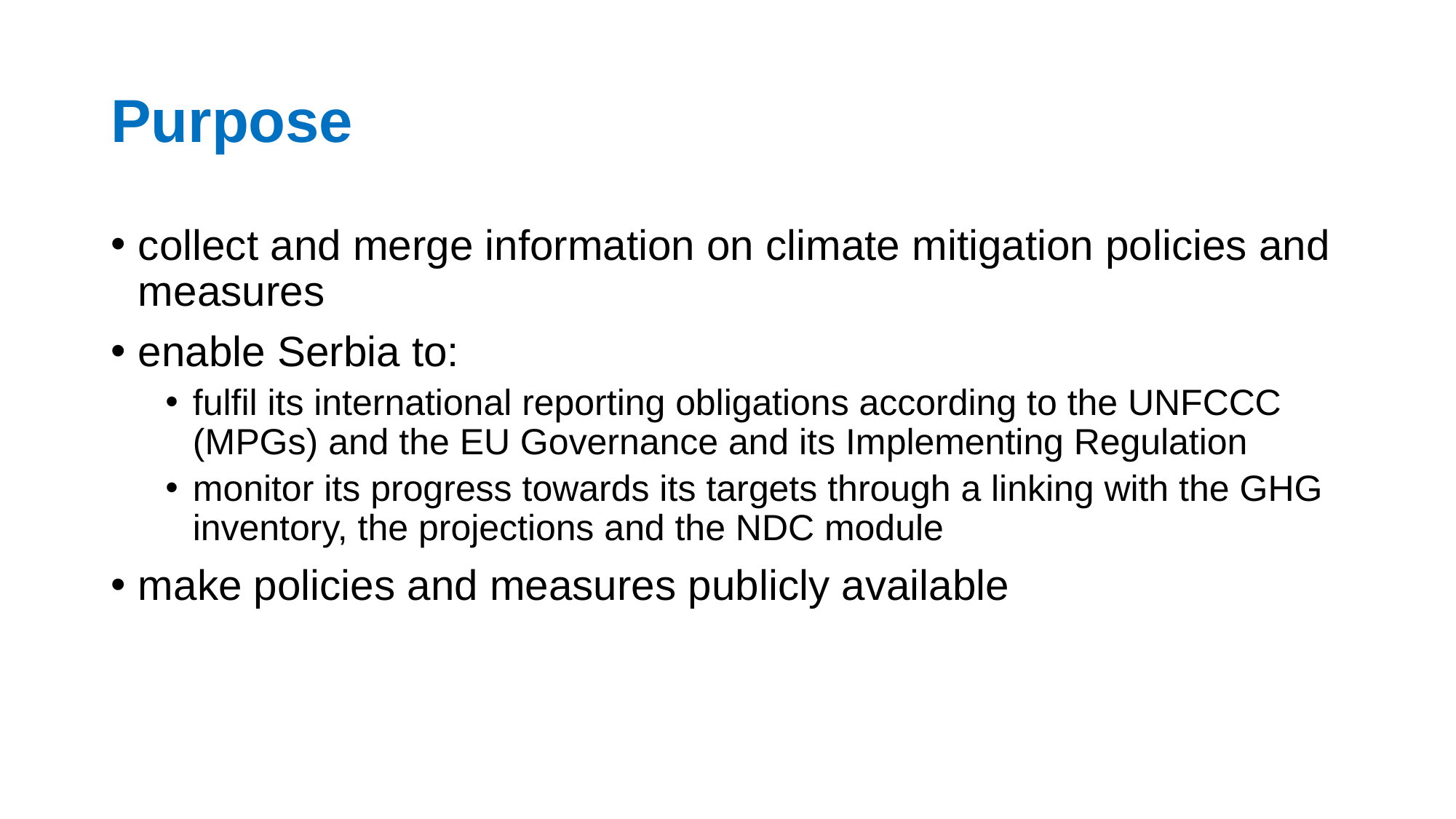

# Purpose
collect and merge information on climate mitigation policies and measures
enable Serbia to:
fulfil its international reporting obligations according to the UNFCCC (MPGs) and the EU Governance and its Implementing Regulation
monitor its progress towards its targets through a linking with the GHG inventory, the projections and the NDC module
make policies and measures publicly available